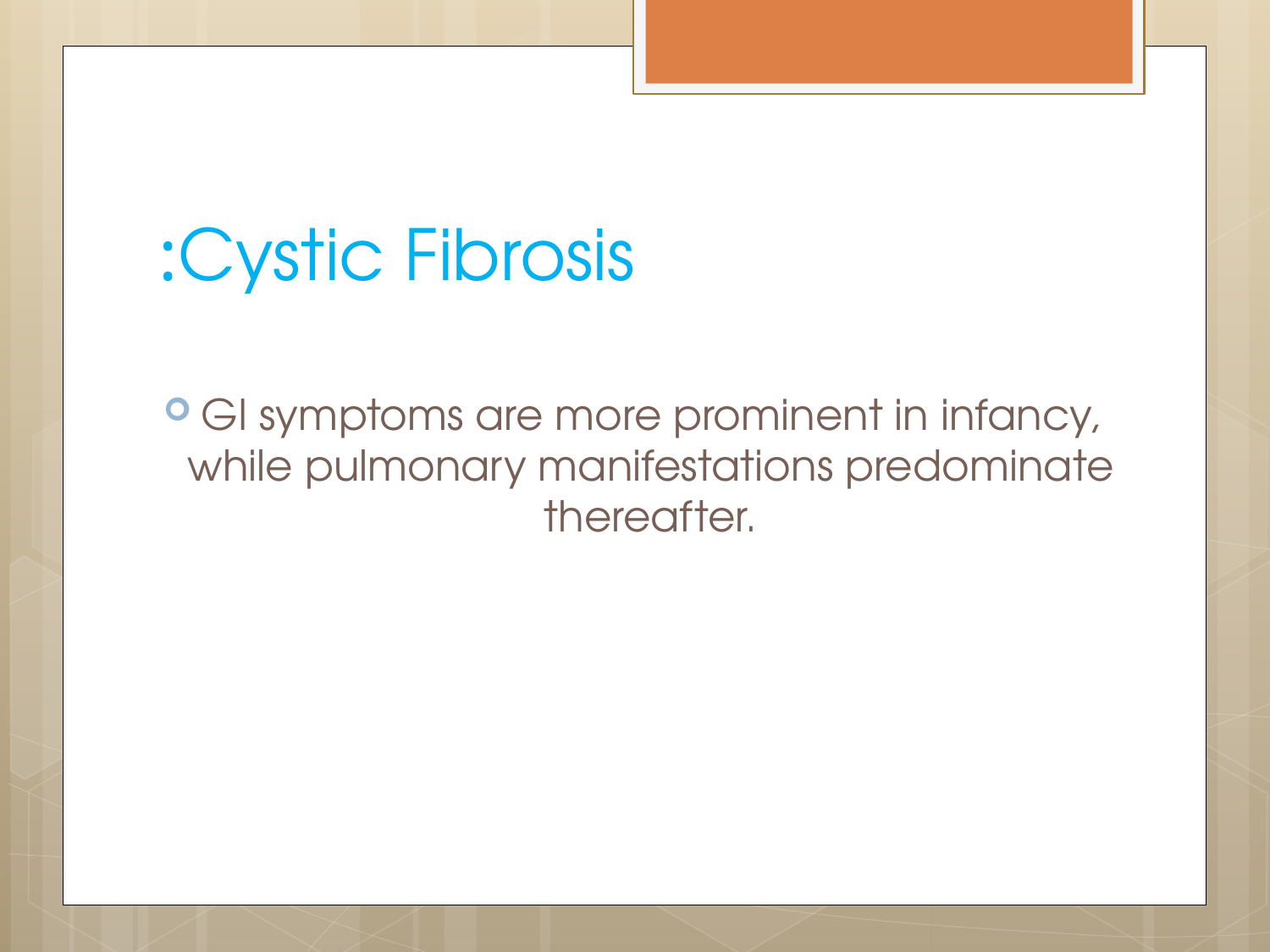

# Cystic Fibrosis:

GI symptoms are more prominent in infancy, while pulmonary manifestations predominate thereafter.